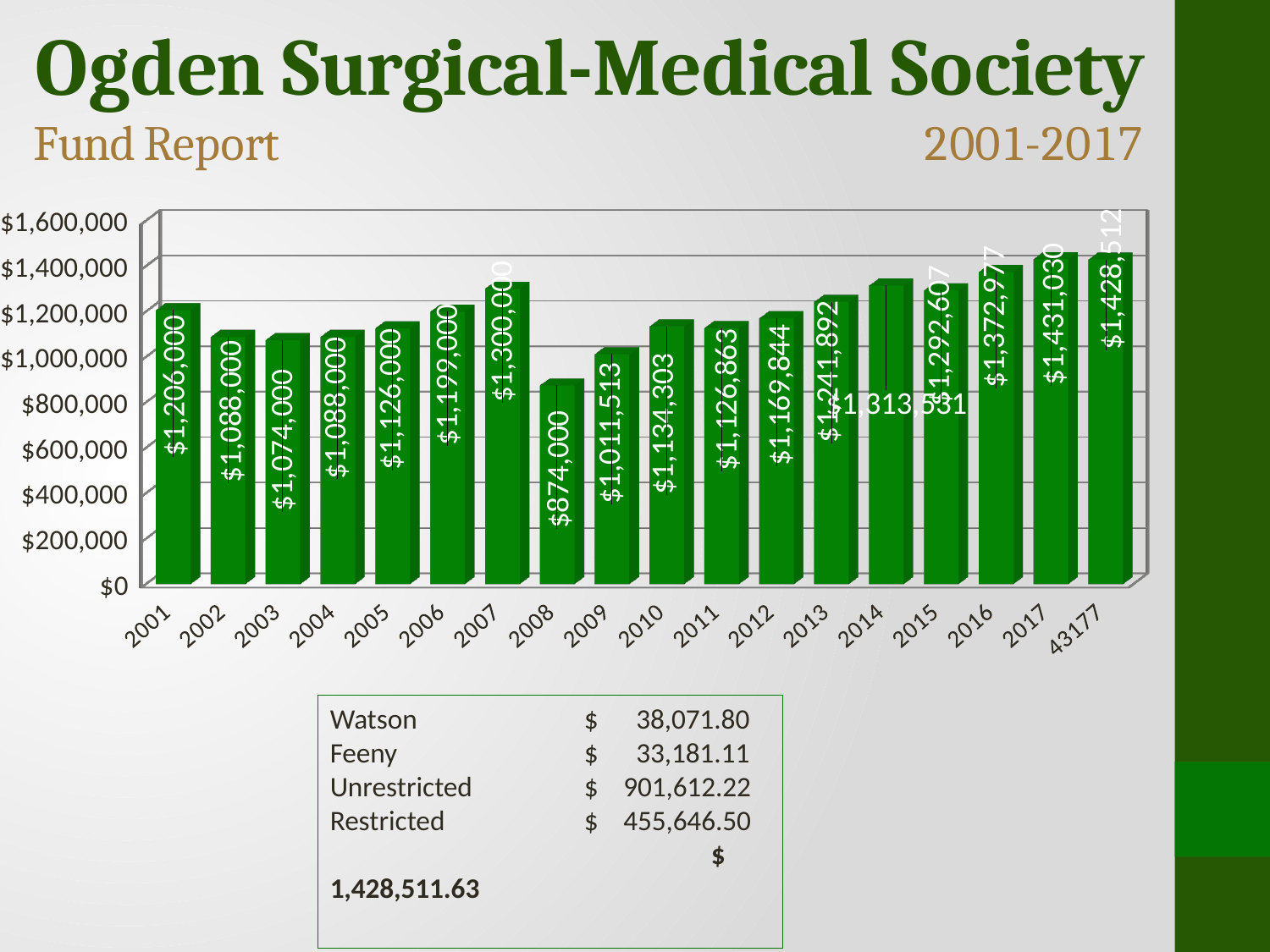

# Ogden Surgical-Medical Society Fund Report  					2001-2017

[unsupported chart]

Watson               	$      38,071.80
Feeny                  	$      33,181.11
Unrestricted      	$    901,612.22
Restricted          	$    455,646.50                         	      	$ 1,428,511.63